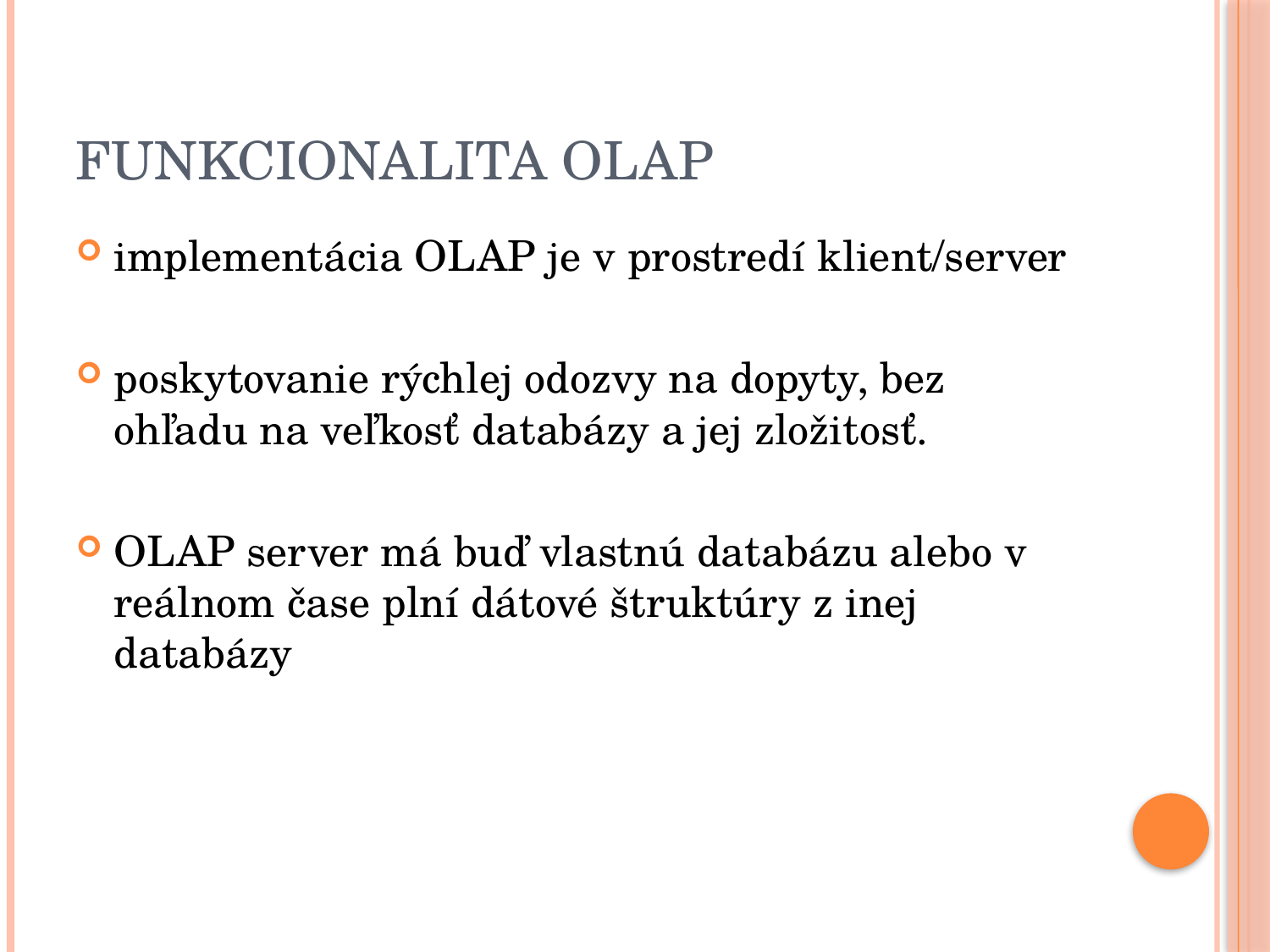

# Funkcionalita Olap
implementácia OLAP je v prostredí klient/server

poskytovanie rýchlej odozvy na dopyty, bez ohľadu na veľkosť databázy a jej zložitosť.

OLAP server má buď vlastnú databázu alebo v reálnom čase plní dátové štruktúry z inej databázy